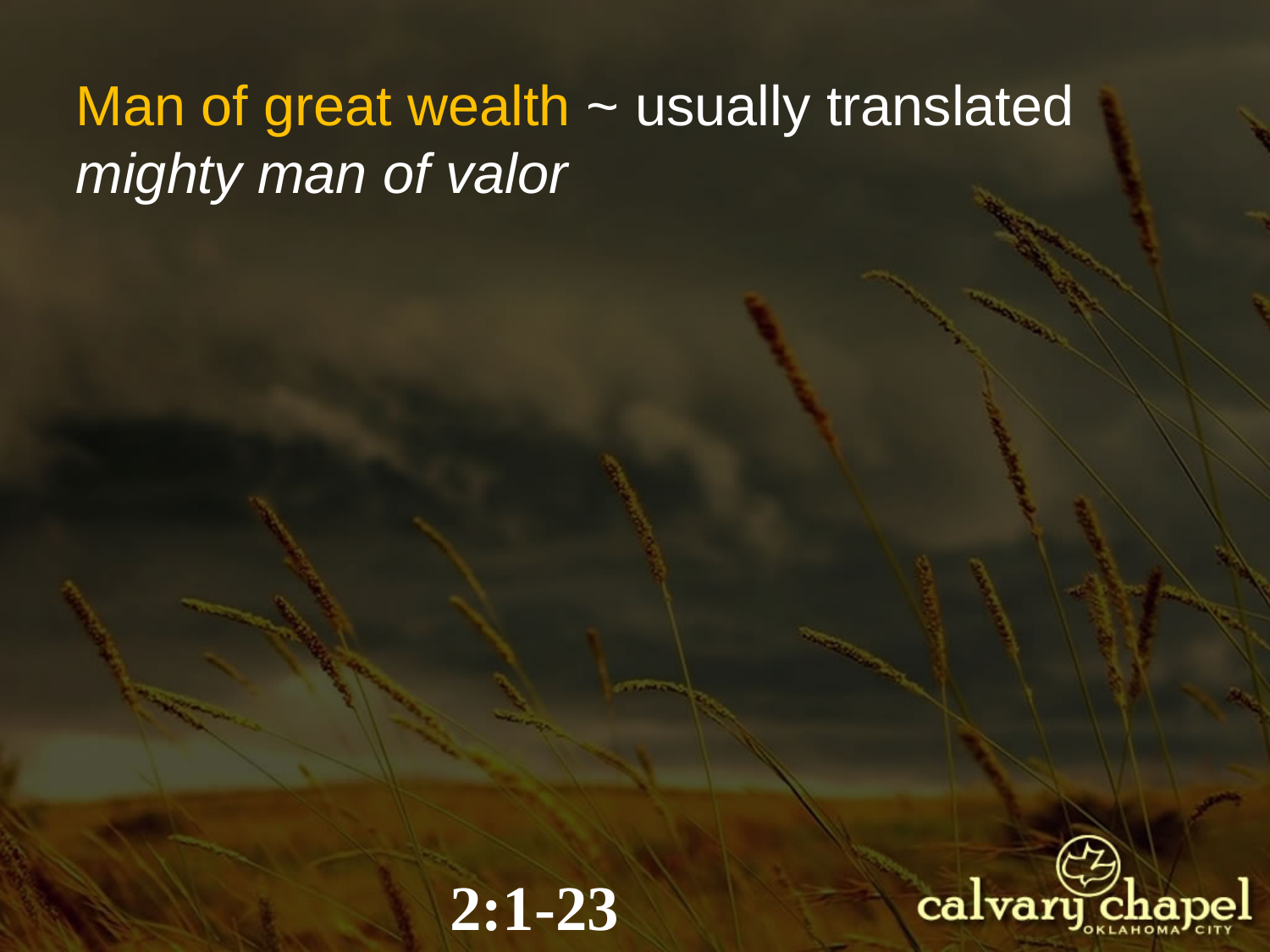

Man of great wealth ~ usually translated mighty man of valor
2:1-23